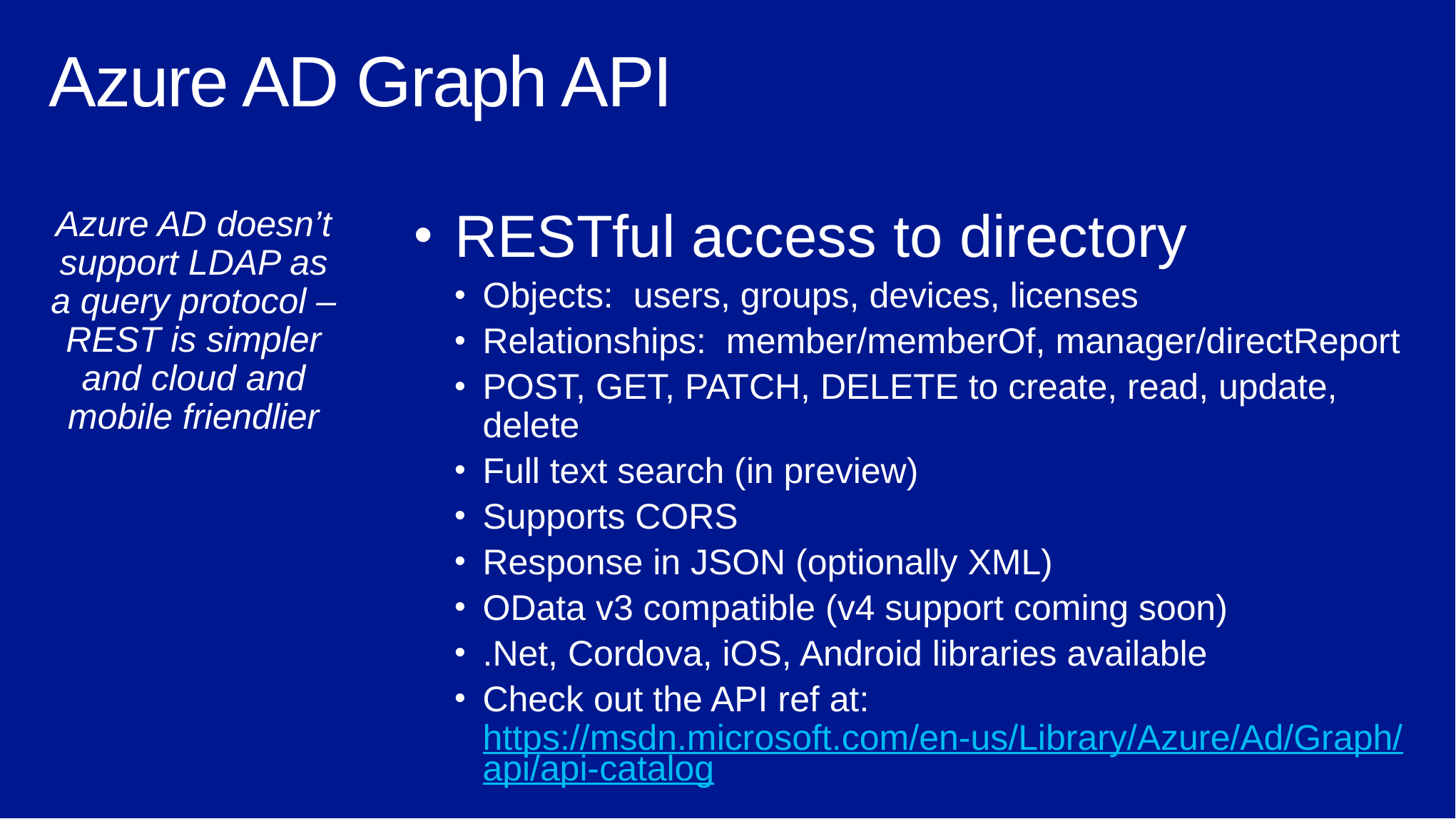

# Azure AD Graph API
Azure AD doesn’t support LDAP as a query protocol – REST is simpler and cloud and mobile friendlier
RESTful access to directory
Objects:  users, groups, devices, licenses
Relationships:  member/memberOf, manager/directReport
POST, GET, PATCH, DELETE to create, read, update, delete
Full text search (in preview)
Supports CORS
Response in JSON (optionally XML)
OData v3 compatible (v4 support coming soon)
.Net, Cordova, iOS, Android libraries available
Check out the API ref at:  https://msdn.microsoft.com/en-us/Library/Azure/Ad/Graph/api/api-catalog